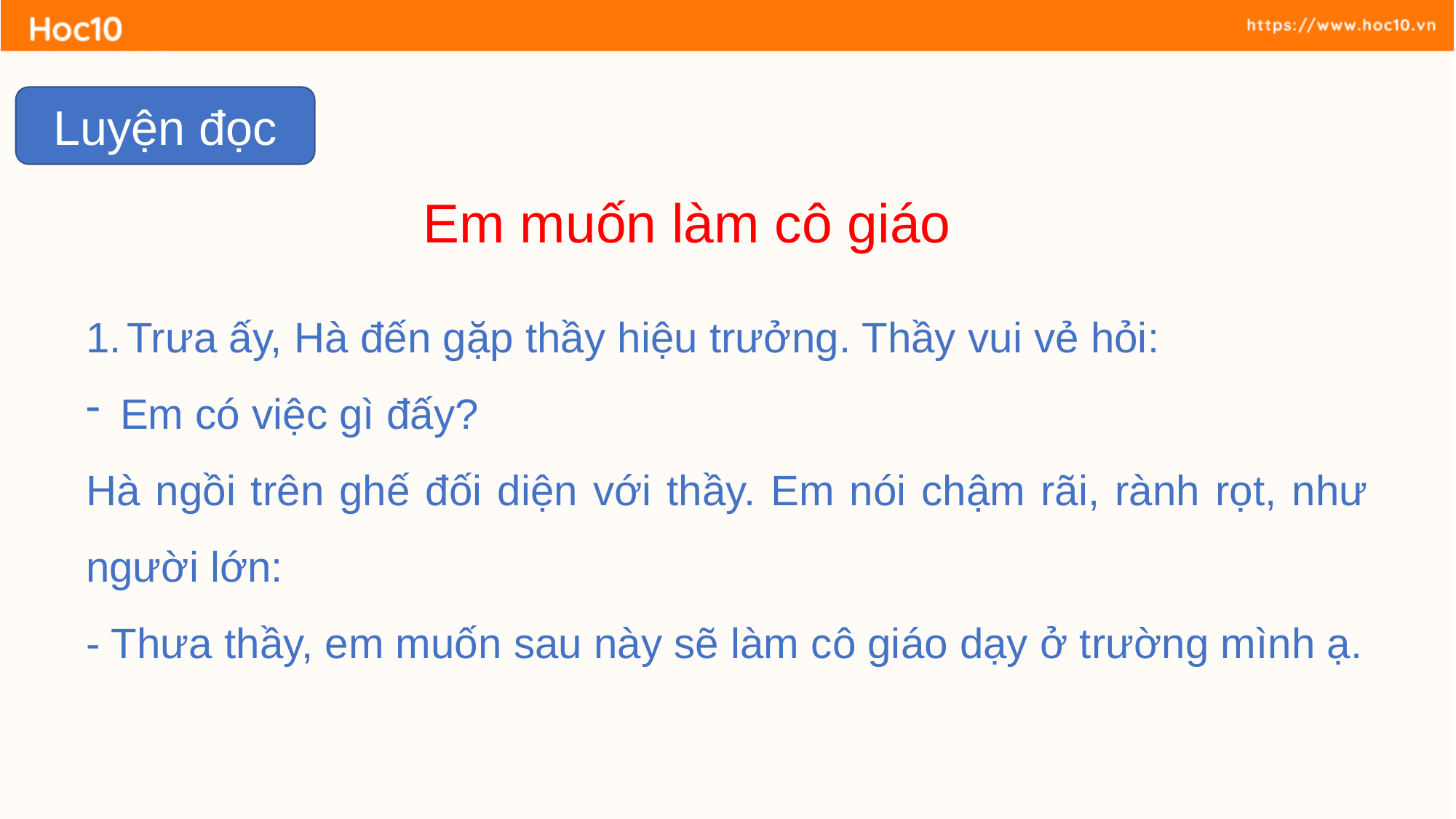

Luyện đọc
Em muốn làm cô giáo
Trưa ấy, Hà đến gặp thầy hiệu trưởng. Thầy vui vẻ hỏi:
Em có việc gì đấy?
Hà ngồi trên ghế đối diện với thầy. Em nói chậm rãi, rành rọt, như người lớn:
- Thưa thầy, em muốn sau này sẽ làm cô giáo dạy ở trường mình ạ.